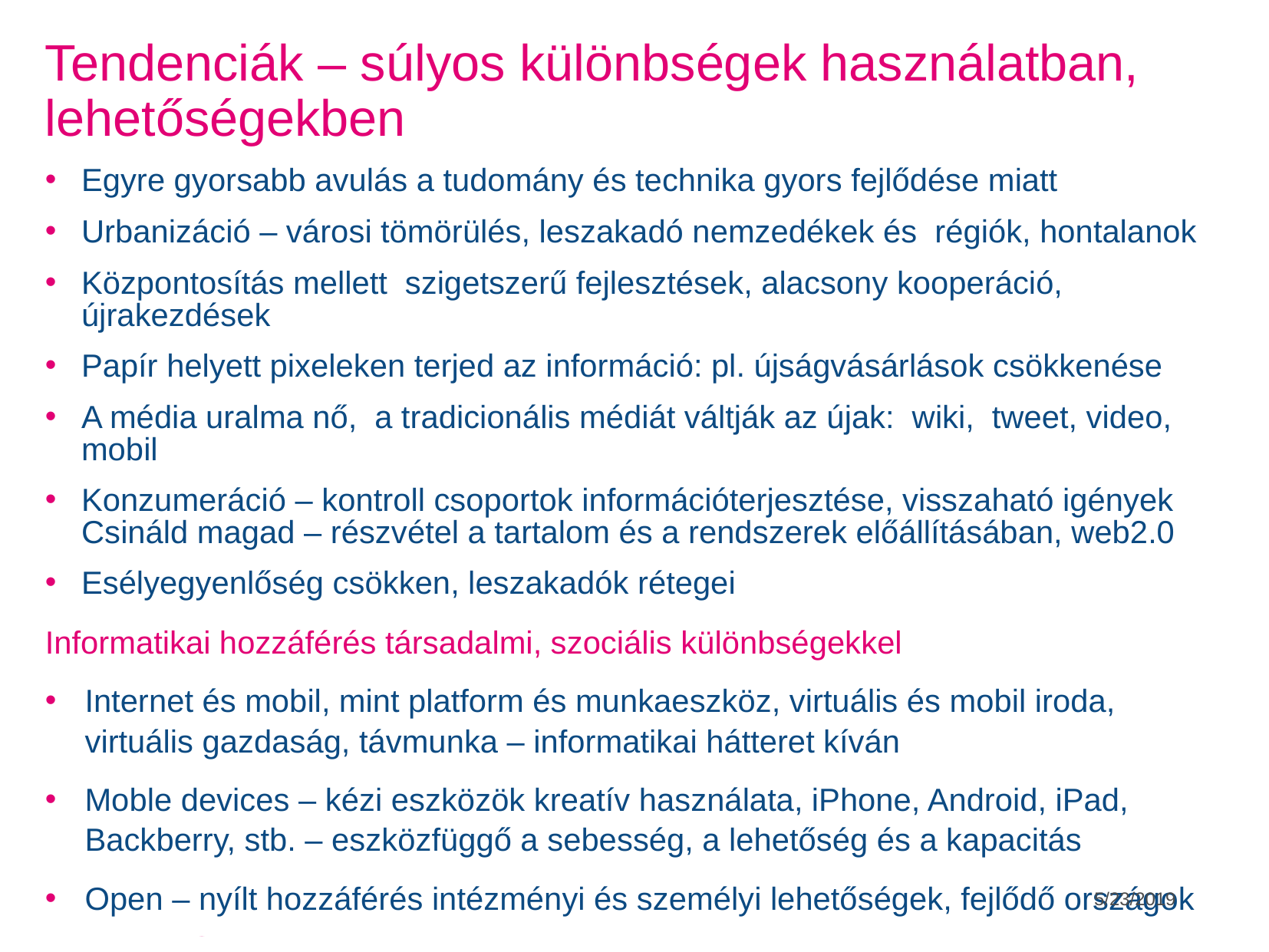

# Tendenciák – súlyos különbségek használatban, lehetőségekben
Egyre gyorsabb avulás a tudomány és technika gyors fejlődése miatt
Urbanizáció – városi tömörülés, leszakadó nemzedékek és  régiók, hontalanok
Központosítás mellett  szigetszerű fejlesztések, alacsony kooperáció, újrakezdések
Papír helyett pixeleken terjed az információ: pl. újságvásárlások csökkenése
A média uralma nő,  a tradicionális médiát váltják az újak:  wiki,  tweet, video, mobil
Konzumeráció – kontroll csoportok információterjesztése, visszaható igények Csináld magad – részvétel a tartalom és a rendszerek előállításában, web2.0
Esélyegyenlőség csökken, leszakadók rétegei
Informatikai hozzáférés társadalmi, szociális különbségekkel
Internet és mobil, mint platform és munkaeszköz, virtuális és mobil iroda, virtuális gazdaság, távmunka – informatikai hátteret kíván
Moble devices – kézi eszközök kreatív használata, iPhone, Android, iPad, Backberry, stb. – eszközfüggő a sebesség, a lehetőség és a kapacitás
Open – nyílt hozzáférés intézményi és személyi lehetőségek, fejlődő országok
5/23/2019